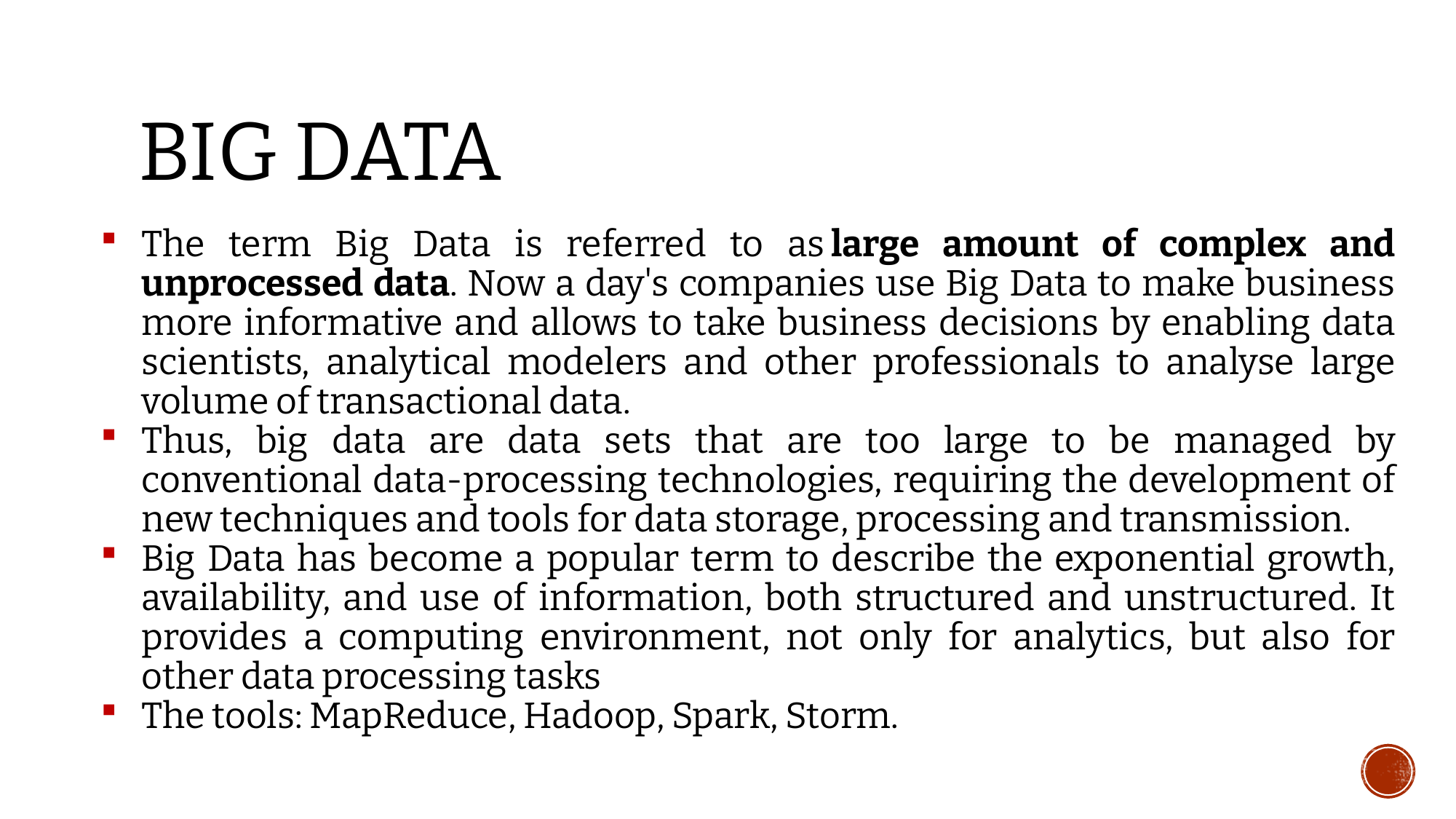

# Big data
The term Big Data is referred to as large amount of complex and unprocessed data. Now a day's companies use Big Data to make business more informative and allows to take business decisions by enabling data scientists, analytical modelers and other professionals to analyse large volume of transactional data.
Thus, big data are data sets that are too large to be managed by conventional data-processing technologies, requiring the development of new techniques and tools for data storage, processing and transmission.
Big Data has become a popular term to describe the exponential growth, availability, and use of information, both structured and unstructured. It provides a computing environment, not only for analytics, but also for other data processing tasks
The tools: MapReduce, Hadoop, Spark, Storm.